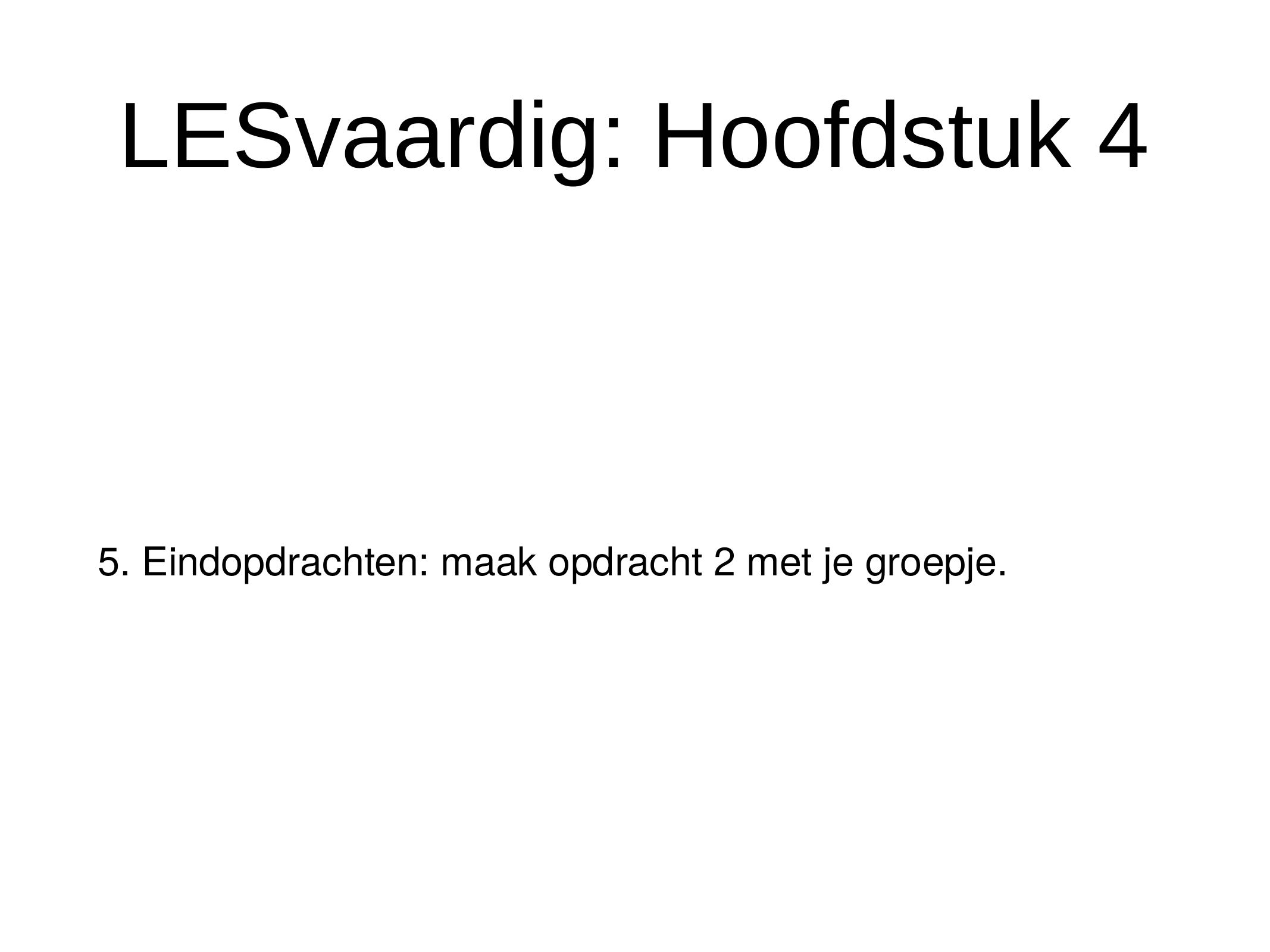

# LESvaardig: Hoofdstuk 4
5. Eindopdrachten: maak opdracht 2 met je groepje.